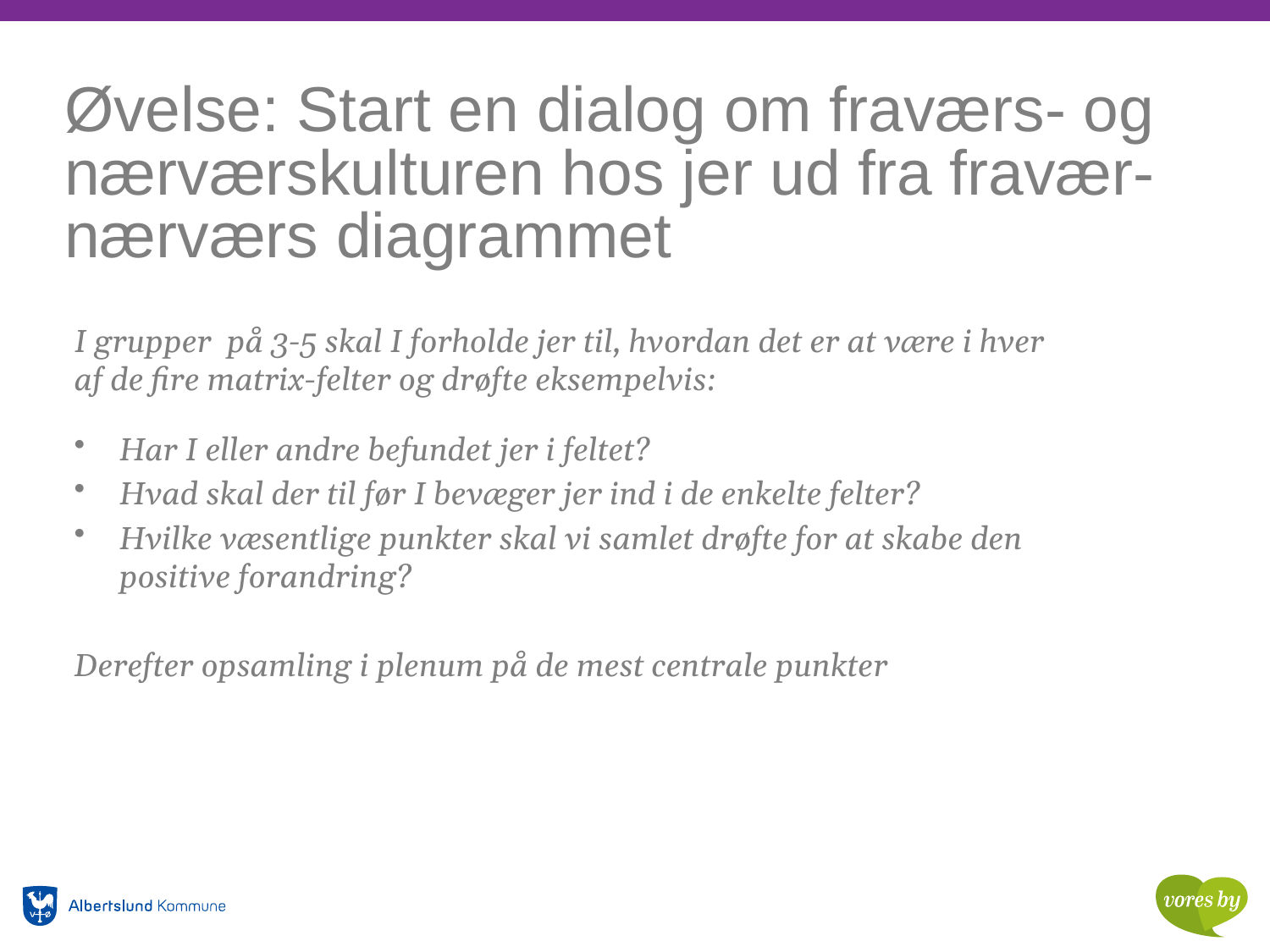

# Øvelse: Start en dialog om fraværs- og nærværskulturen hos jer ud fra fravær- nærværs diagrammet

I grupper  på 3-5 skal I forholde jer til, hvordan det er at være i hver af de fire matrix-felter og drøfte eksempelvis:

Har I eller andre befundet jer i feltet?
Hvad skal der til før I bevæger jer ind i de enkelte felter?
Hvilke væsentlige punkter skal vi samlet drøfte for at skabe den positive forandring?

Derefter opsamling i plenum på de mest centrale punkter